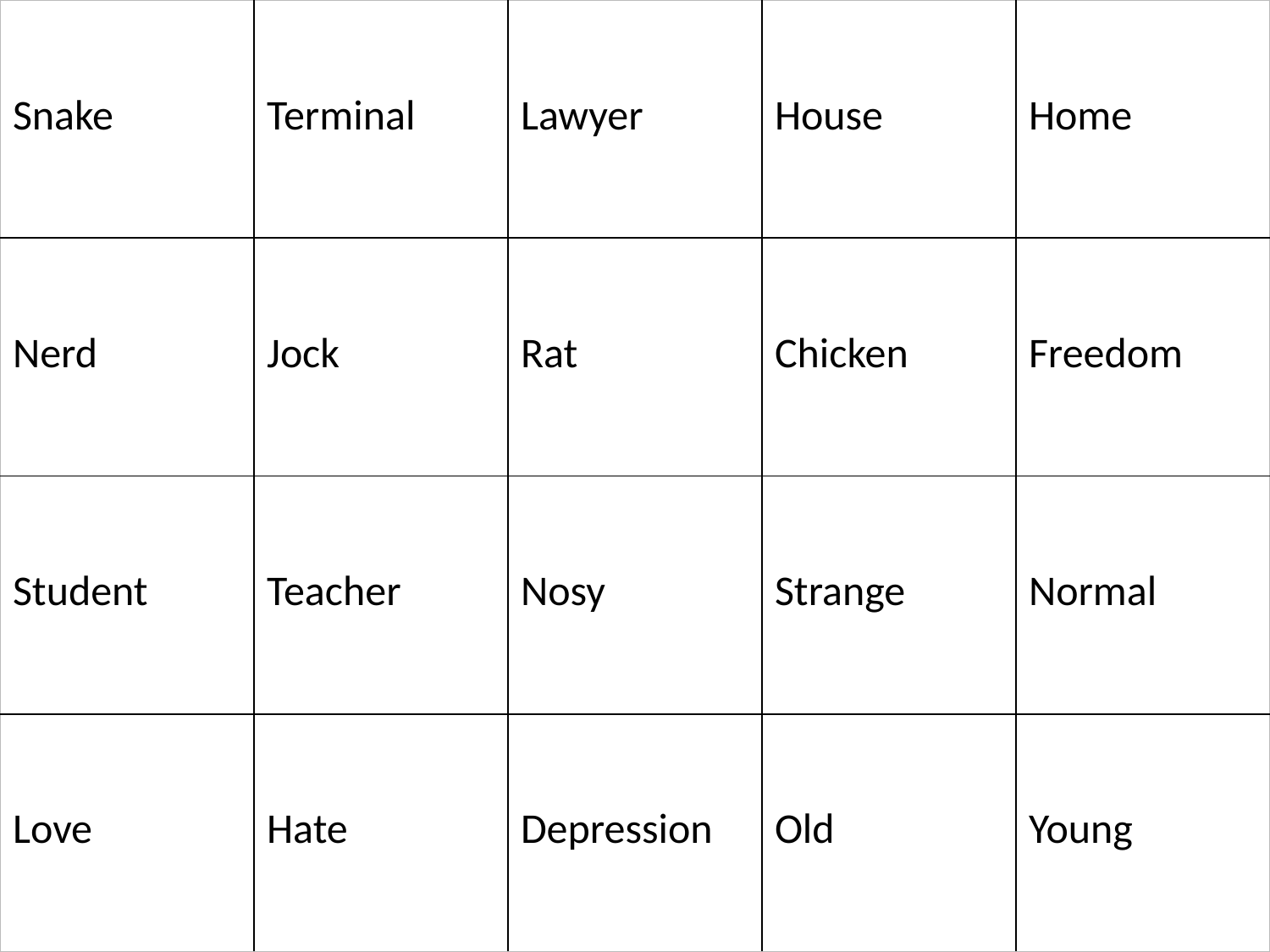

| Snake | Terminal | Lawyer | House | Home |
| --- | --- | --- | --- | --- |
| Nerd | Jock | Rat | Chicken | Freedom |
| Student | Teacher | Nosy | Strange | Normal |
| Love | Hate | Depression | Old | Young |